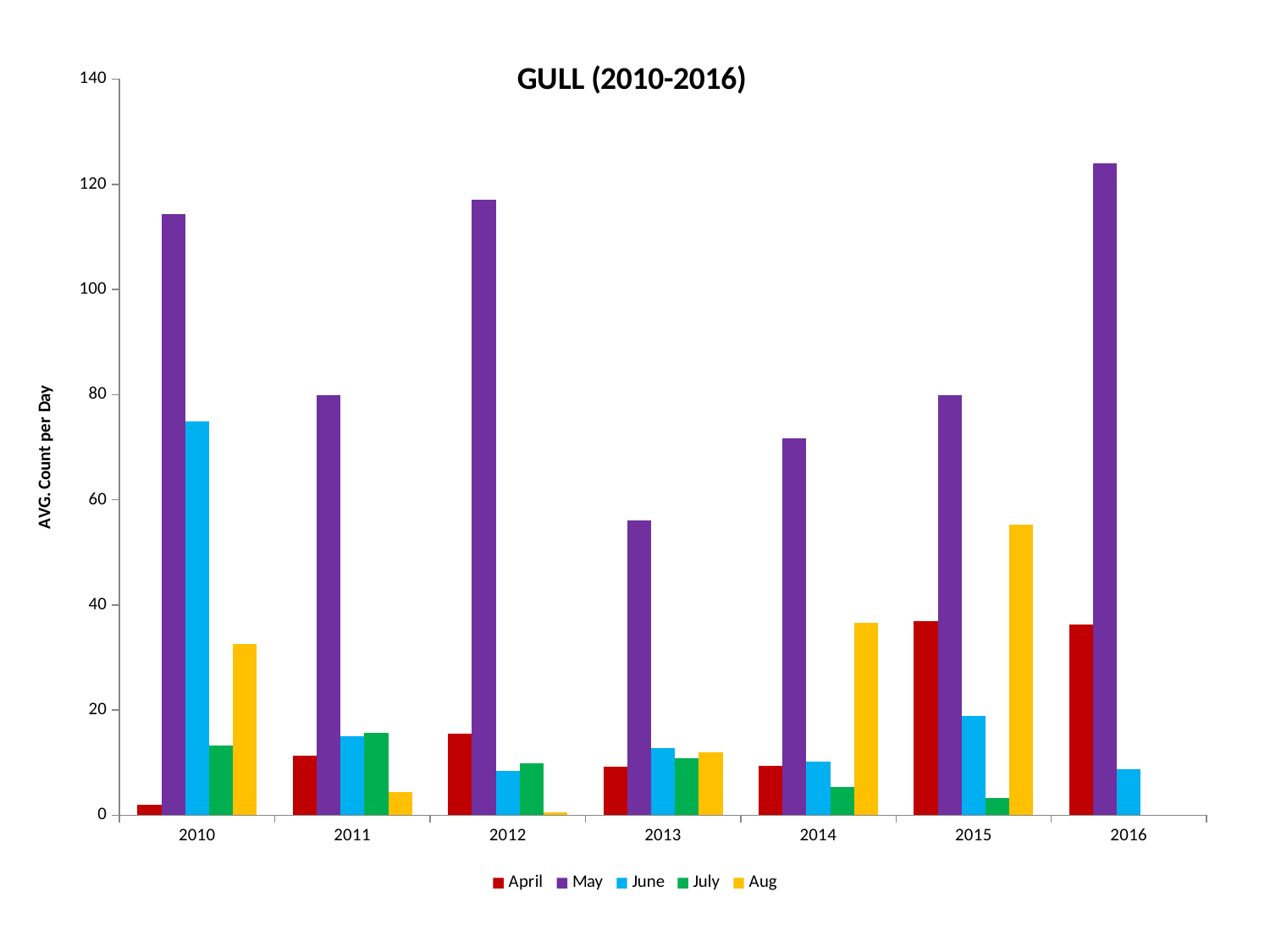

### Chart: GULL (2010-2016)

| Category | April | May | June | July | Aug |
|---|---|---|---|---|---|
| 2010 | 1.966666666666667 | 114.35483870967741 | 74.86666666666666 | 13.322580645161297 | 32.645161290322584 |
| 2011 | 11.333333333333334 | 79.8709677419355 | 15.033333333333333 | 15.741935483870963 | 4.3548387096774155 |
| 2012 | 15.533333333333333 | 117.12903225806446 | 8.433333333333334 | 9.935483870967749 | 0.5483870967741936 |
| 2013 | 9.166666666666671 | 56.064516129032256 | 12.766666666666671 | 10.774193548387096 | 12.032258064516126 |
| 2014 | 9.366666666666672 | 71.67741935483868 | 10.200000000000001 | 5.3548387096774155 | 36.61290322580645 |
| 2015 | 36.833333333333336 | 79.8064516129032 | 18.933333333333316 | 3.2903225806451615 | 55.25806451612903 |
| 2016 | 36.2 | 123.96774193548384 | 8.8 | None | None |